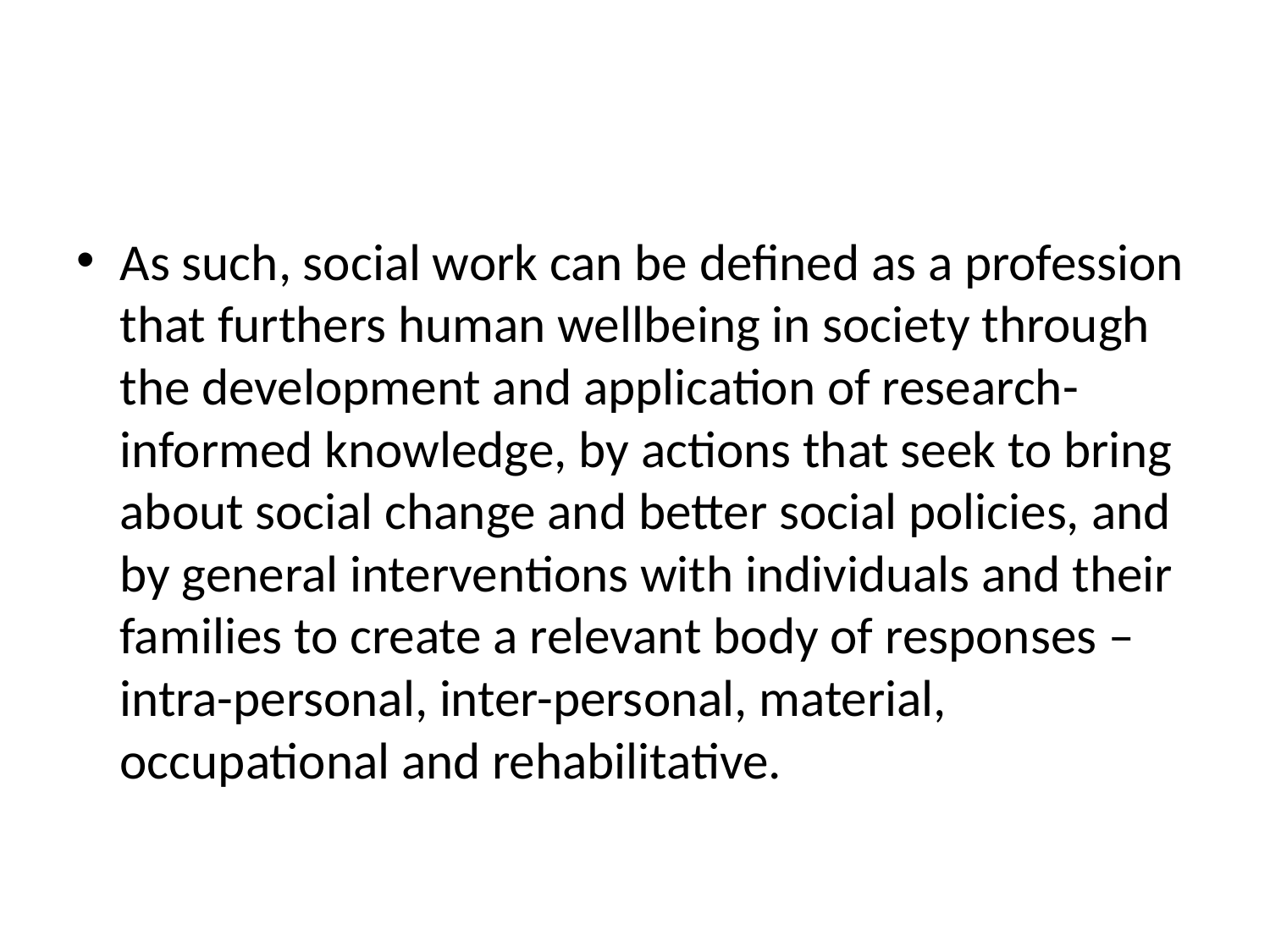

#
As such, social work can be defined as a profession that furthers human wellbeing in society through the development and application of research-informed knowledge, by actions that seek to bring about social change and better social policies, and by general interventions with individuals and their families to create a relevant body of responses – intra-personal, inter-personal, material, occupational and rehabilitative.